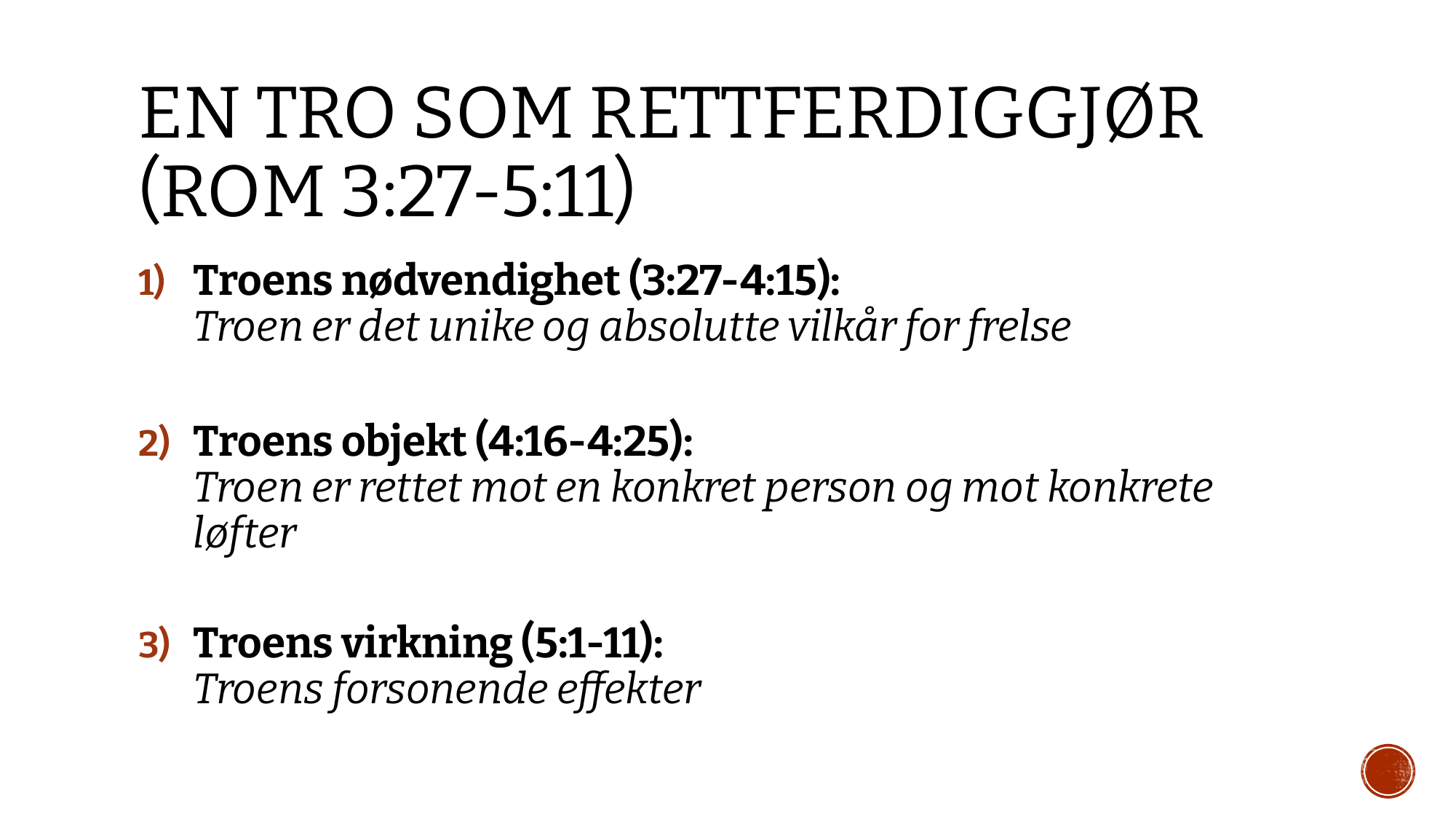

# En tro som rettferdiggjør (Rom 3:27-5:11)
Troens nødvendighet (3:27-4:15):
Troen er det unike og absolutte vilkår for frelse
Troens objekt (4:16-4:25):
Troen er rettet mot en konkret person og mot konkrete løfter
Troens virkning (5:1-11):
Troens forsonende effekter